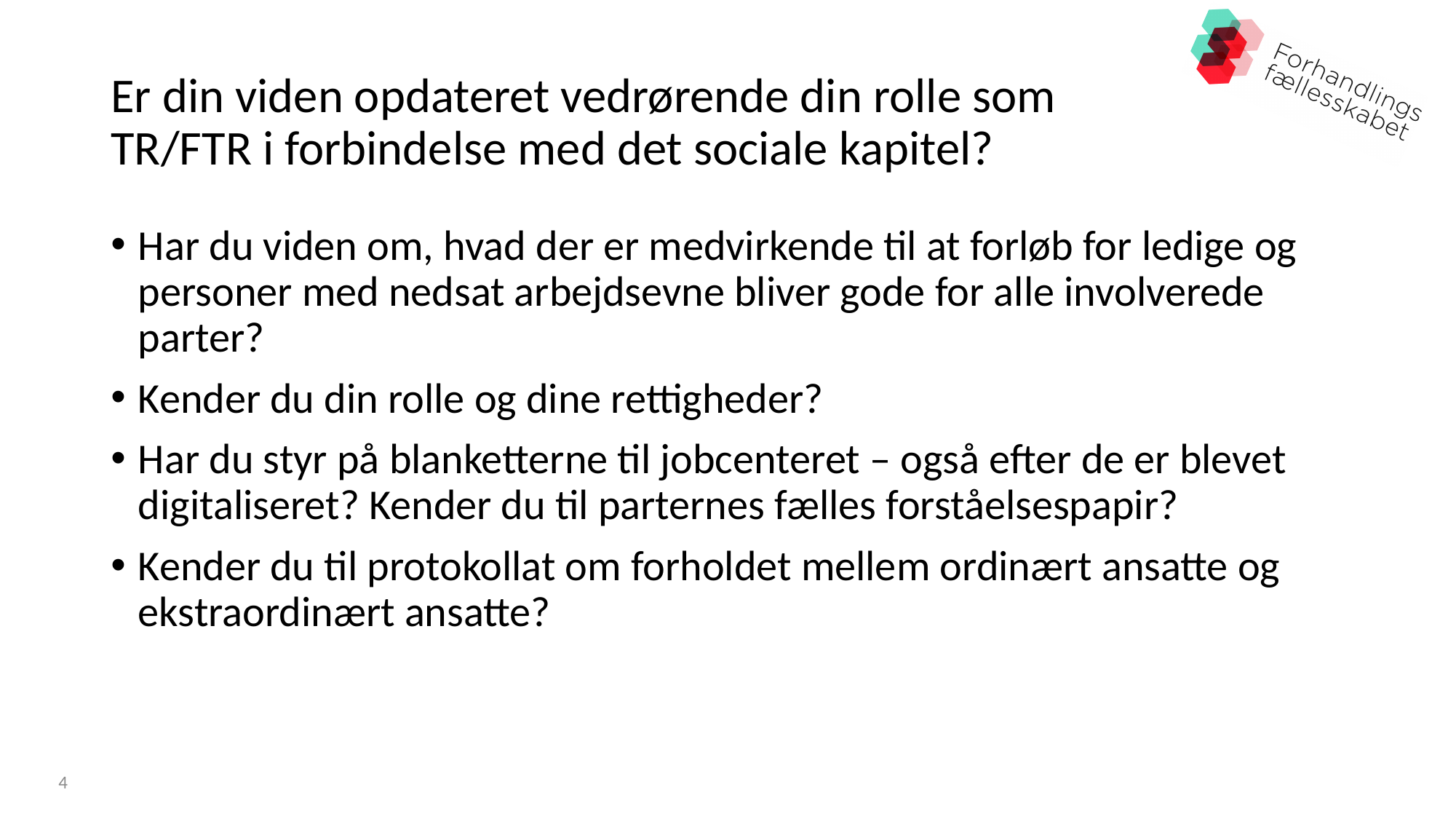

# Er din viden opdateret vedrørende din rolle som TR/FTR i forbindelse med det sociale kapitel?
Har du viden om, hvad der er medvirkende til at forløb for ledige og personer med nedsat arbejdsevne bliver gode for alle involverede parter?
Kender du din rolle og dine rettigheder?
Har du styr på blanketterne til jobcenteret – også efter de er blevet digitaliseret? Kender du til parternes fælles forståelsespapir?
Kender du til protokollat om forholdet mellem ordinært ansatte og ekstraordinært ansatte?
4